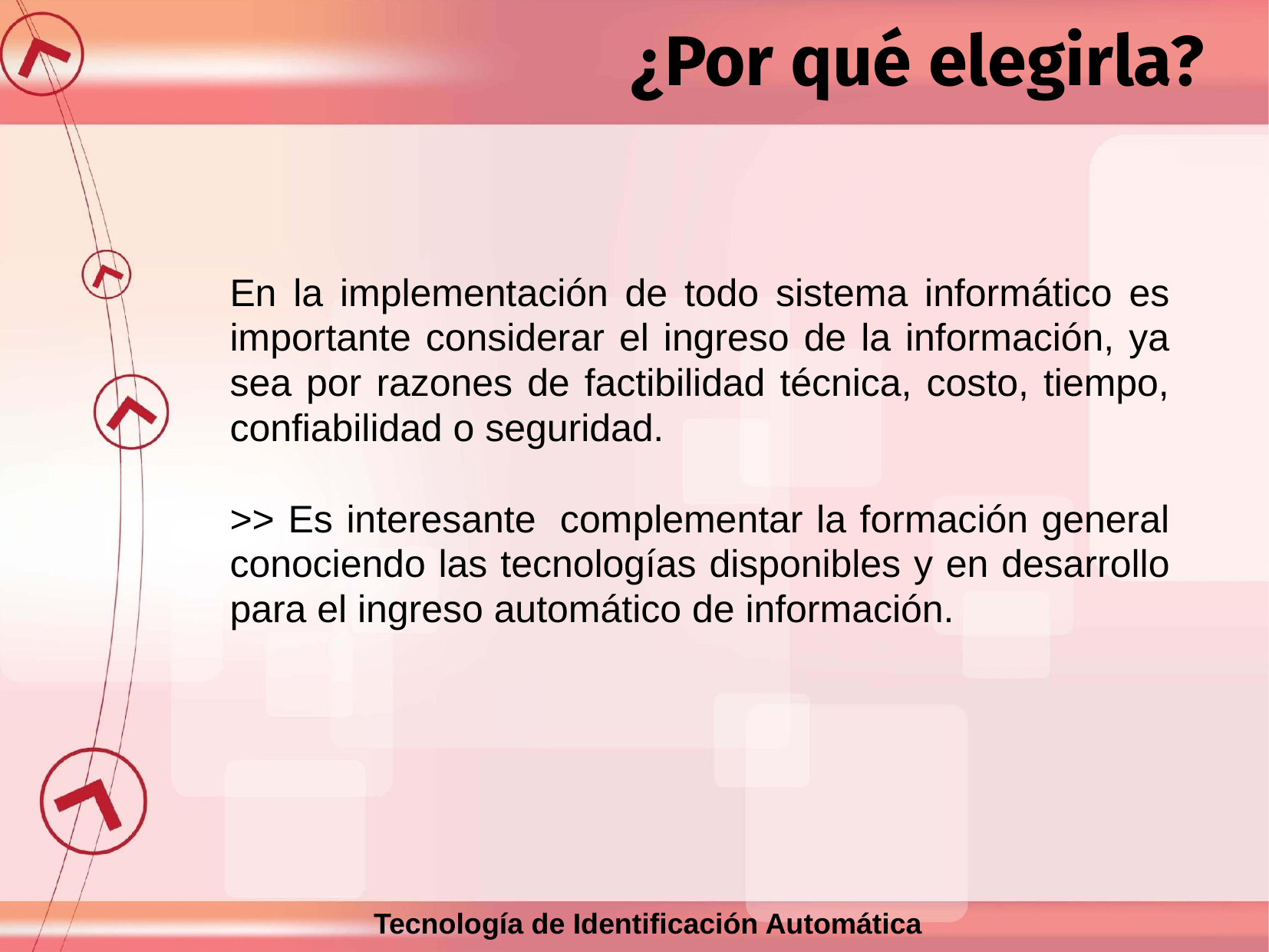

¿Por qué elegirla?

En la implementación de todo sistema informático es importante considerar el ingreso de la información, ya sea por razones de factibilidad técnica, costo, tiempo, confiabilidad o seguridad.

>> Es interesante  complementar la formación general conociendo las tecnologías disponibles y en desarrollo para el ingreso automático de información.
Tecnología de Identificación Automática